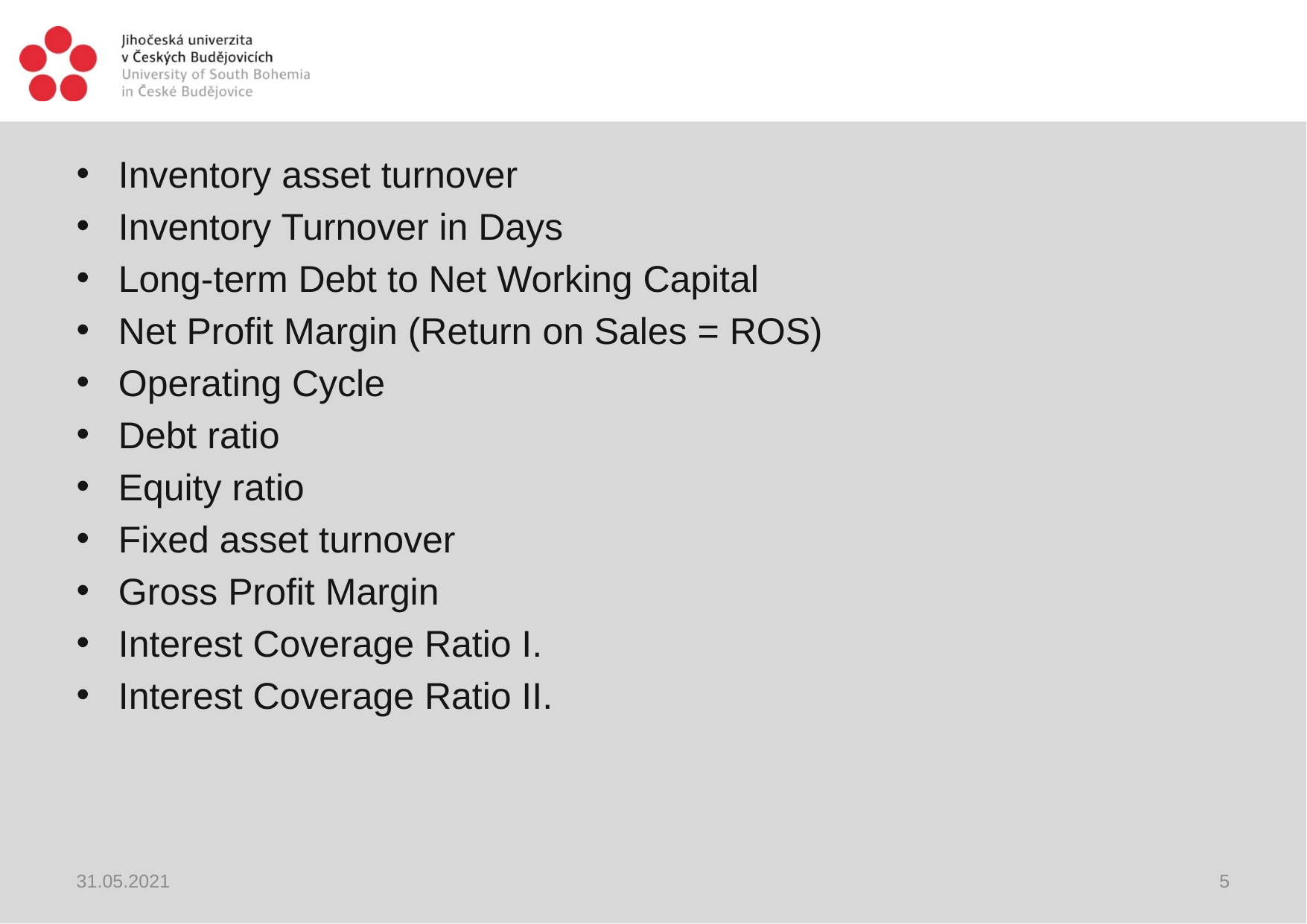

#
Inventory asset turnover
Inventory Turnover in Days
Long-term Debt to Net Working Capital
Net Profit Margin (Return on Sales = ROS)
Operating Cycle
Debt ratio
Equity ratio
Fixed asset turnover
Gross Profit Margin
Interest Coverage Ratio I.
Interest Coverage Ratio II.

31.05.2021
5